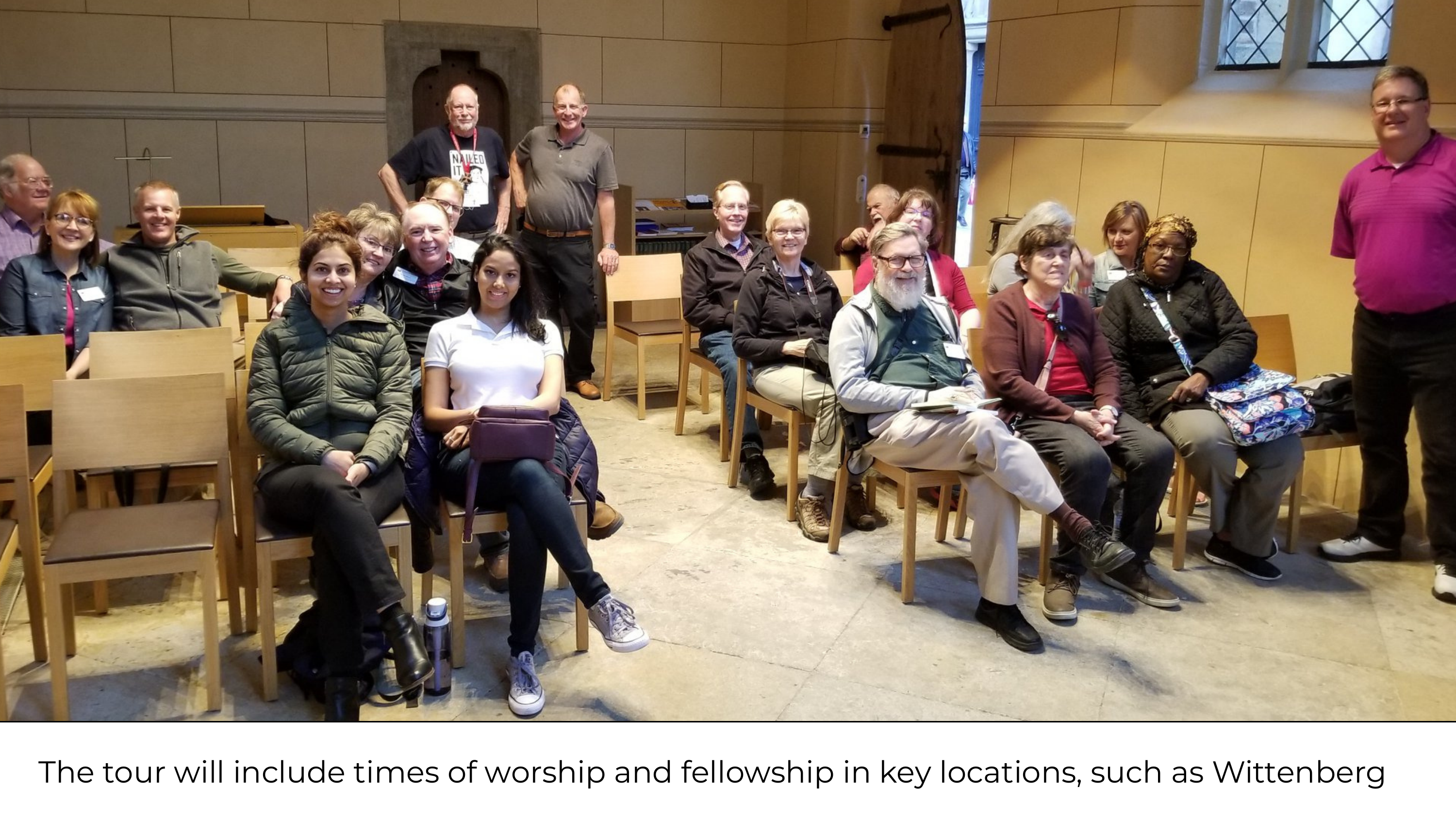

The tour will include times of worship and fellowship in key locations, such as Wittenberg